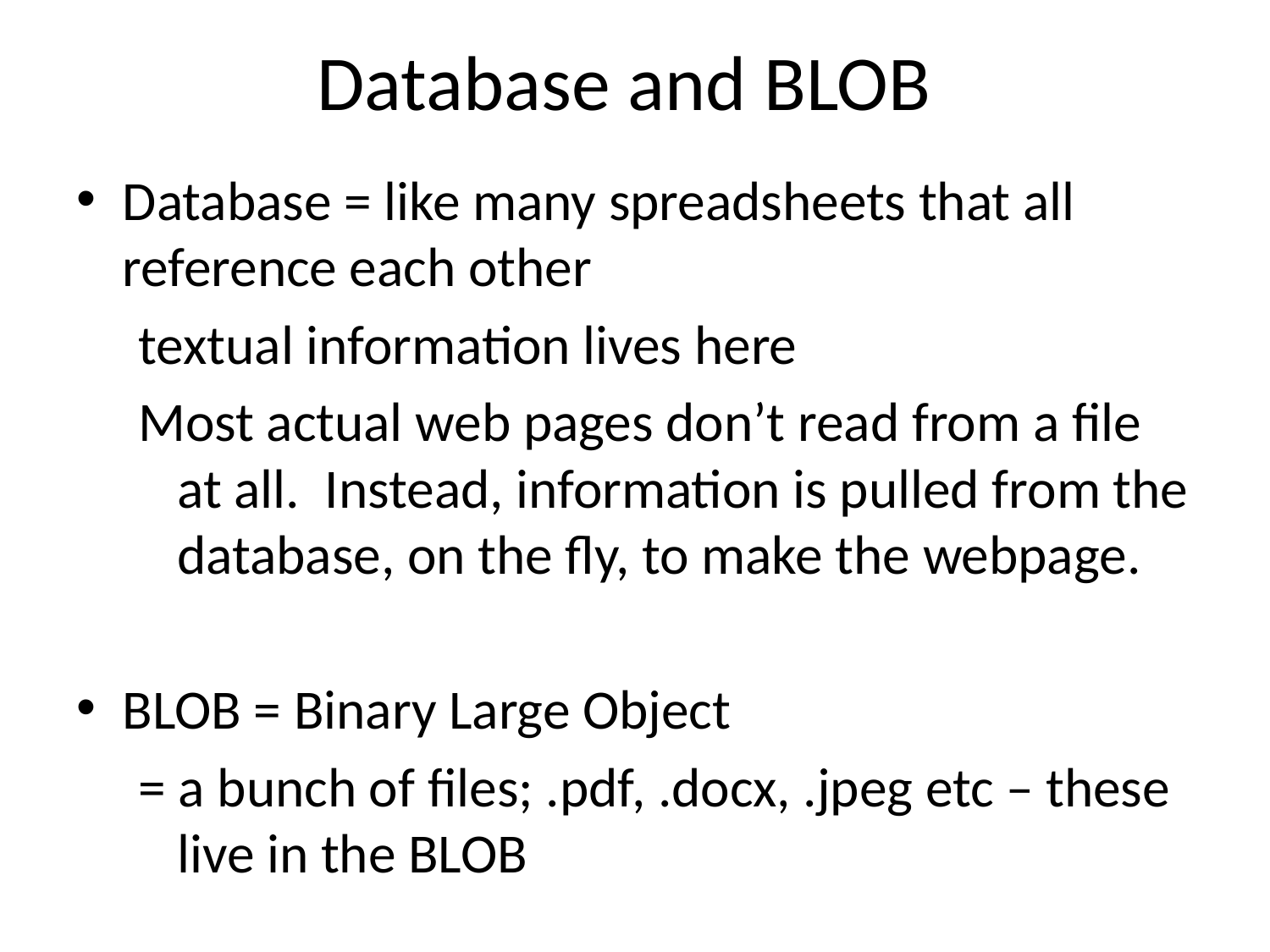

# Database and BLOB
Database = like many spreadsheets that all reference each other
textual information lives here
Most actual web pages don’t read from a file at all.  Instead, information is pulled from the database, on the fly, to make the webpage.

BLOB = Binary Large Object
= a bunch of files; .pdf, .docx, .jpeg etc – these live in the BLOB